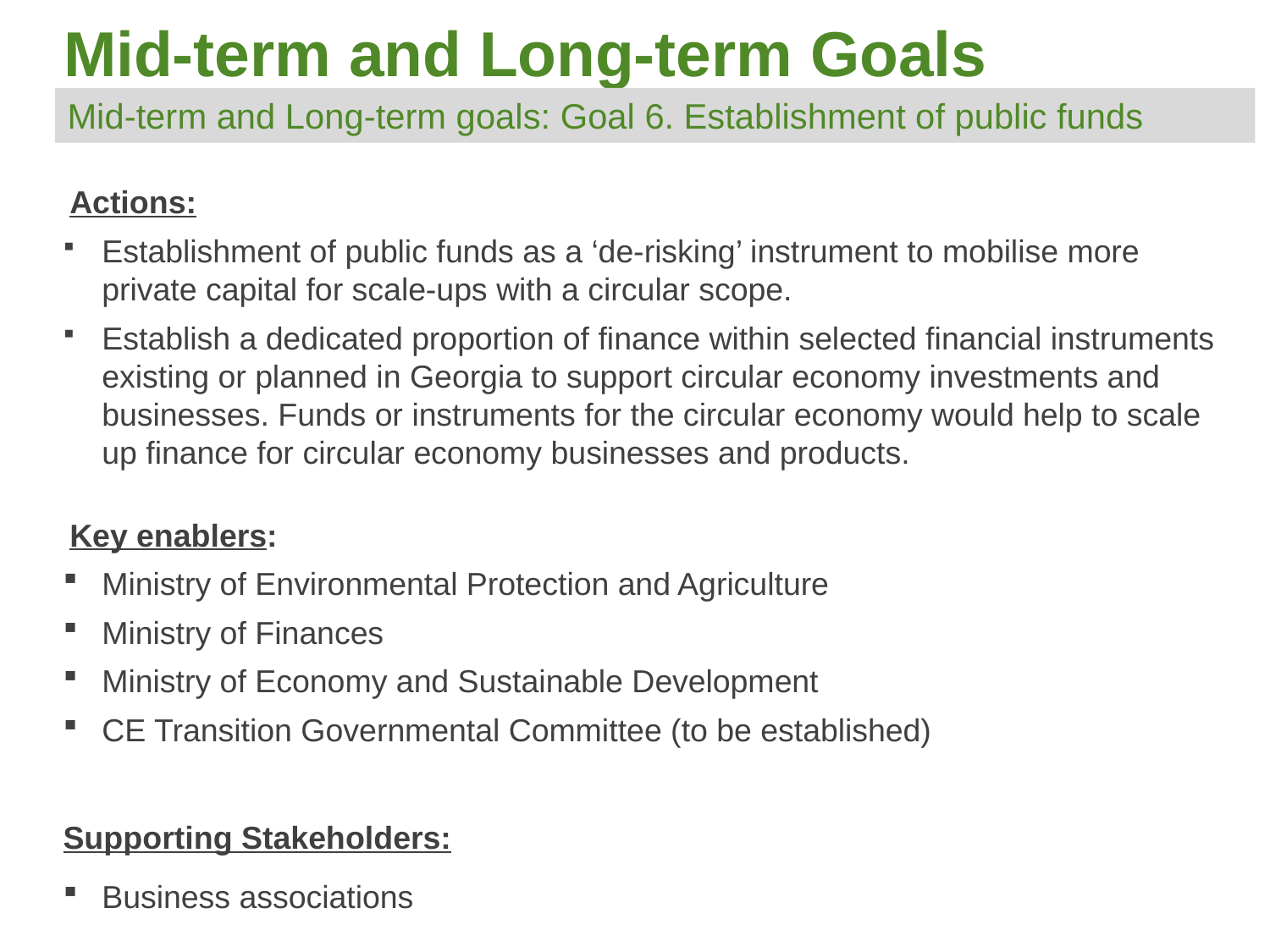

# Mid-term and Long-term Goals
Mid-term and Long-term goals: Goal 6. Establishment of public funds
Actions:
Establishment of public funds as a ‘de-risking’ instrument to mobilise more private capital for scale-ups with a circular scope.
Establish a dedicated proportion of finance within selected financial instruments existing or planned in Georgia to support circular economy investments and businesses. Funds or instruments for the circular economy would help to scale up finance for circular economy businesses and products.

Key enablers:
Ministry of Environmental Protection and Agriculture
Ministry of Finances
Ministry of Economy and Sustainable Development
CE Transition Governmental Committee (to be established)

Supporting Stakeholders:
Business associations